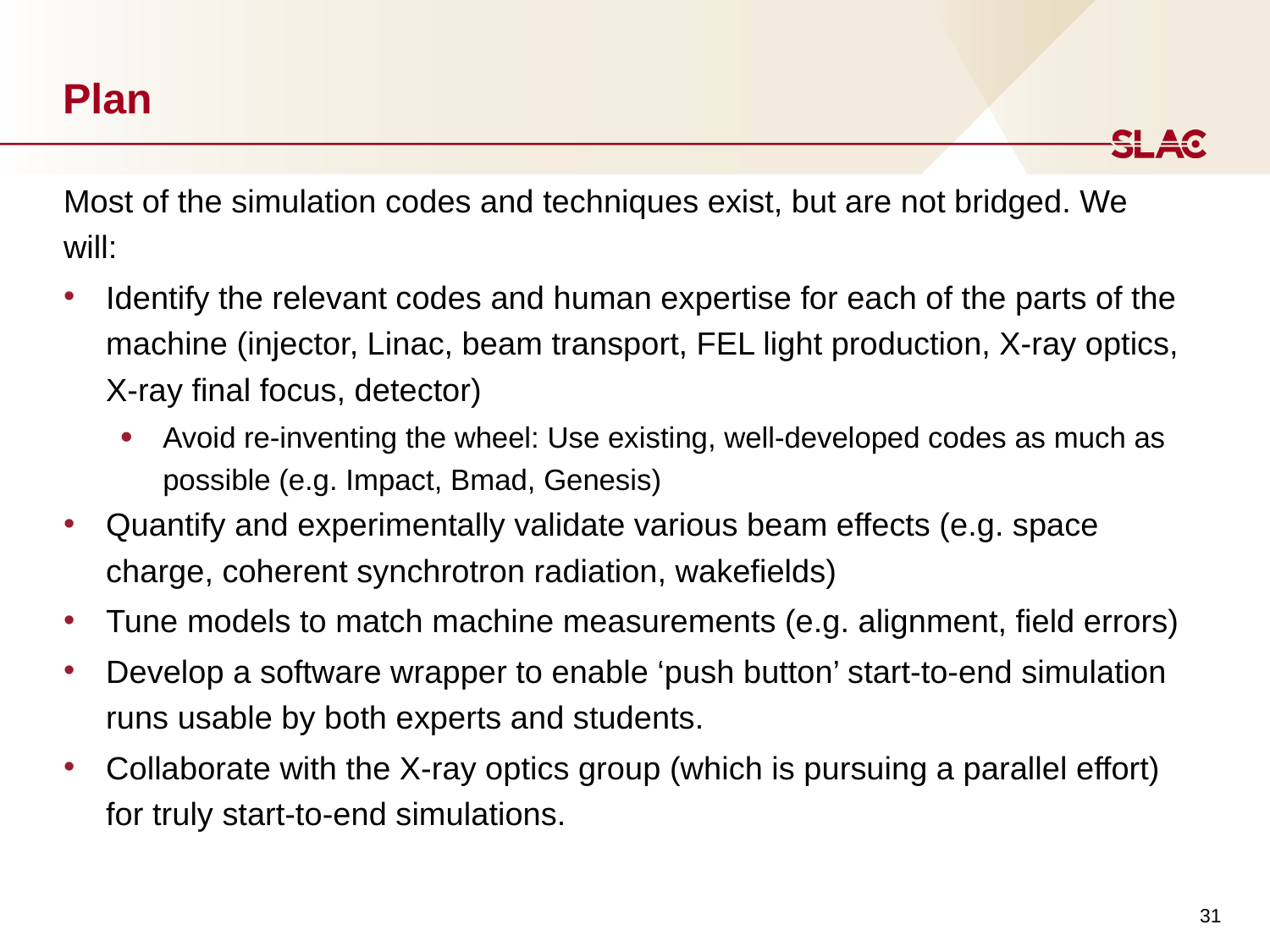

# Plan
Most of the simulation codes and techniques exist, but are not bridged. We will:
Identify the relevant codes and human expertise for each of the parts of the machine (injector, Linac, beam transport, FEL light production, X-ray optics, X-ray final focus, detector)
Avoid re-inventing the wheel: Use existing, well-developed codes as much as possible (e.g. Impact, Bmad, Genesis)
Quantify and experimentally validate various beam effects (e.g. space charge, coherent synchrotron radiation, wakefields)
Tune models to match machine measurements (e.g. alignment, field errors)
Develop a software wrapper to enable ‘push button’ start-to-end simulation runs usable by both experts and students.
Collaborate with the X-ray optics group (which is pursuing a parallel effort) for truly start-to-end simulations.
31